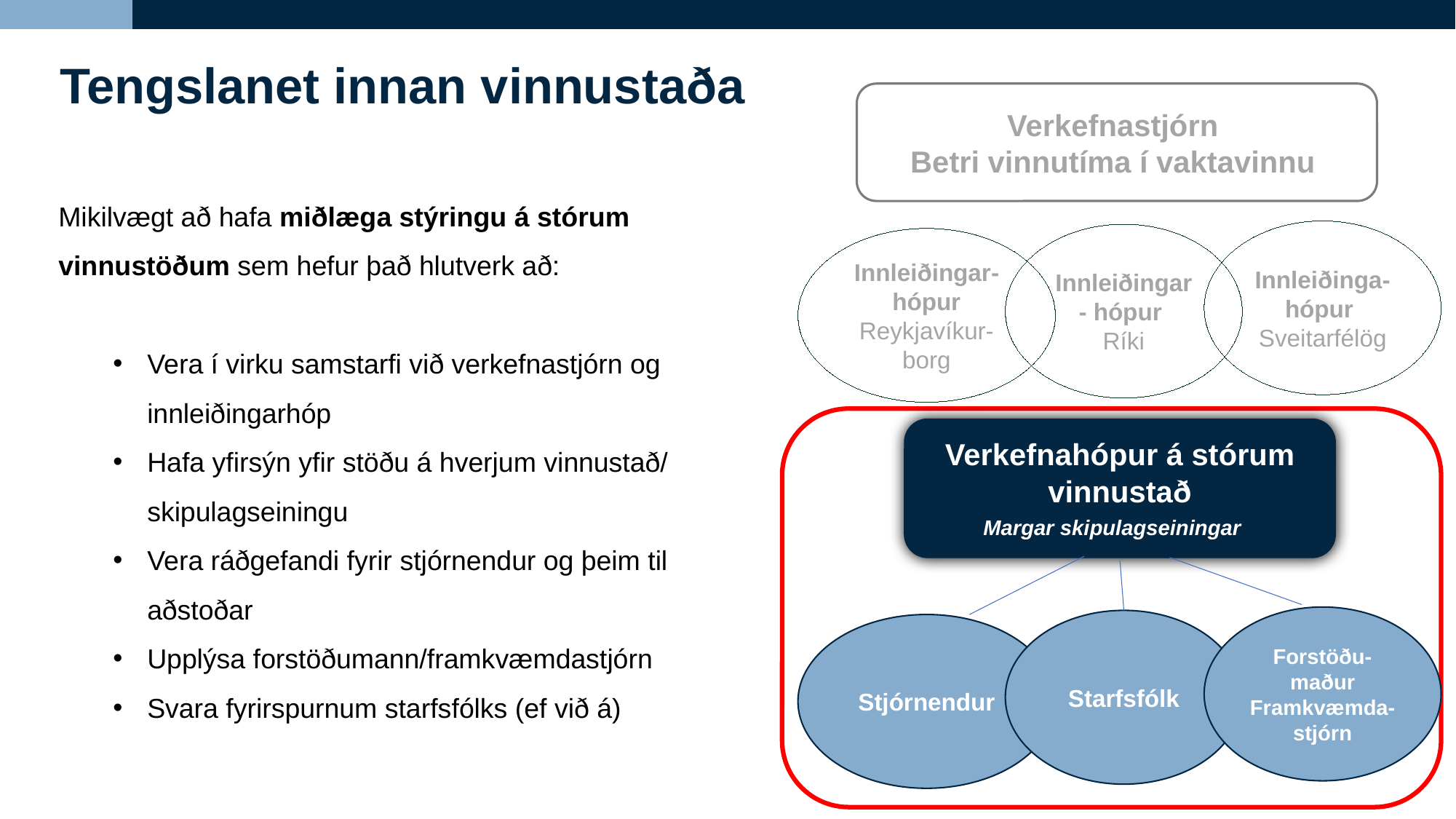

Tengslanet innan vinnustaða
Verkefnastjórn
Betri vinnutíma í vaktavinnu
Mikilvægt að hafa miðlæga stýringu á stórum vinnustöðum sem hefur það hlutverk að:

Vera í virku samstarfi við verkefnastjórn og innleiðingarhóp
Hafa yfirsýn yfir stöðu á hverjum vinnustað/ skipulagseiningu
Vera ráðgefandi fyrir stjórnendur og þeim til aðstoðar
Upplýsa forstöðumann/framkvæmdastjórn
Svara fyrirspurnum starfsfólks (ef við á)

Innleiðinga- hópur
Sveitarfélög
Innleiðingar - hópur
Ríki
Innleiðingar- hópur Reykjavíkur-borg

Verkefnahópur á stórum vinnustað
Margar skipulagseiningar

Forstöðu-maður
Framkvæmda-stjórn

Starfsfólk
Stjórnendur